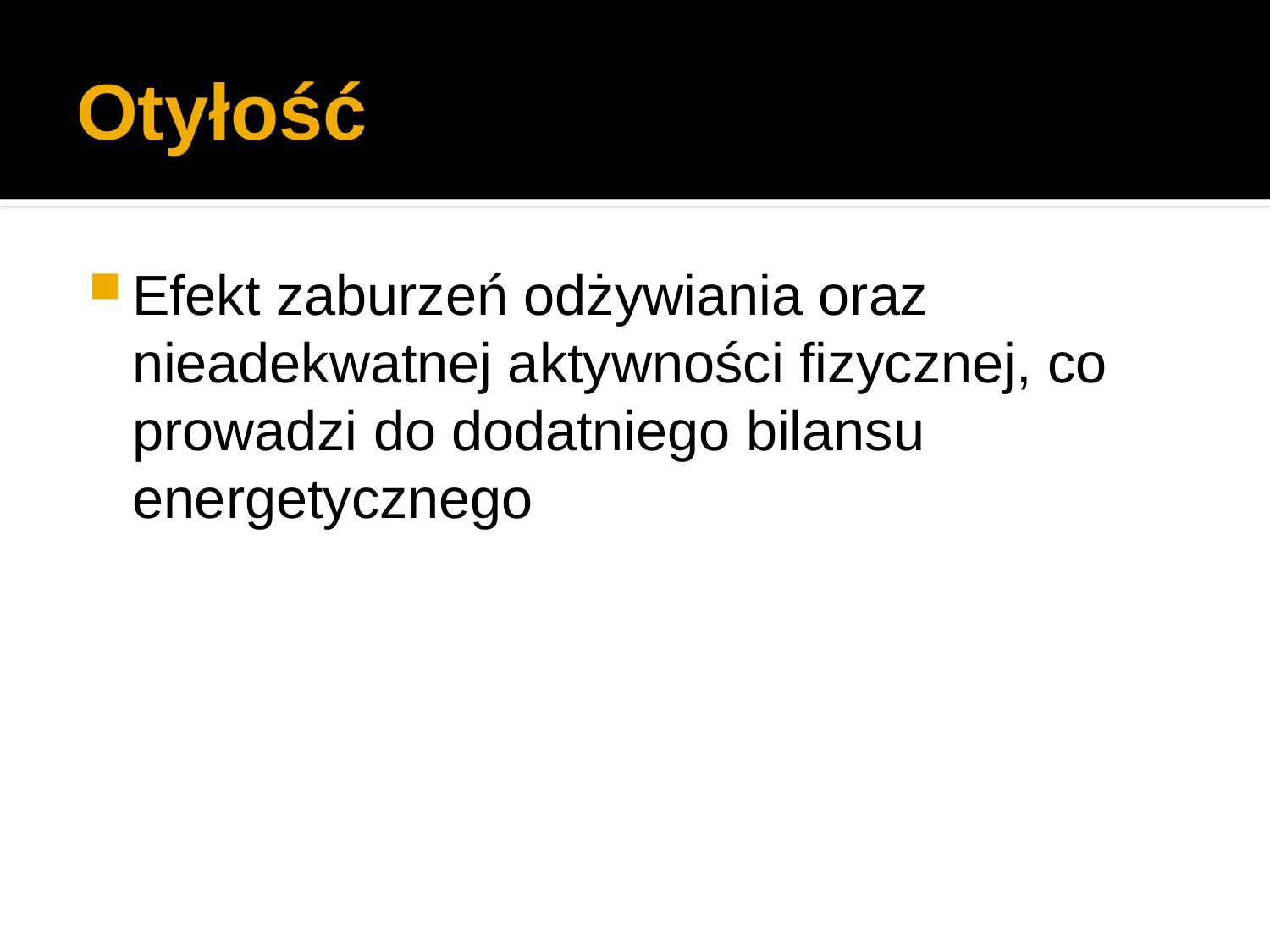

# Otyłość
Efekt zaburzeń odżywiania oraz nieadekwatnej aktywności fizycznej, co prowadzi do dodatniego bilansu energetycznego